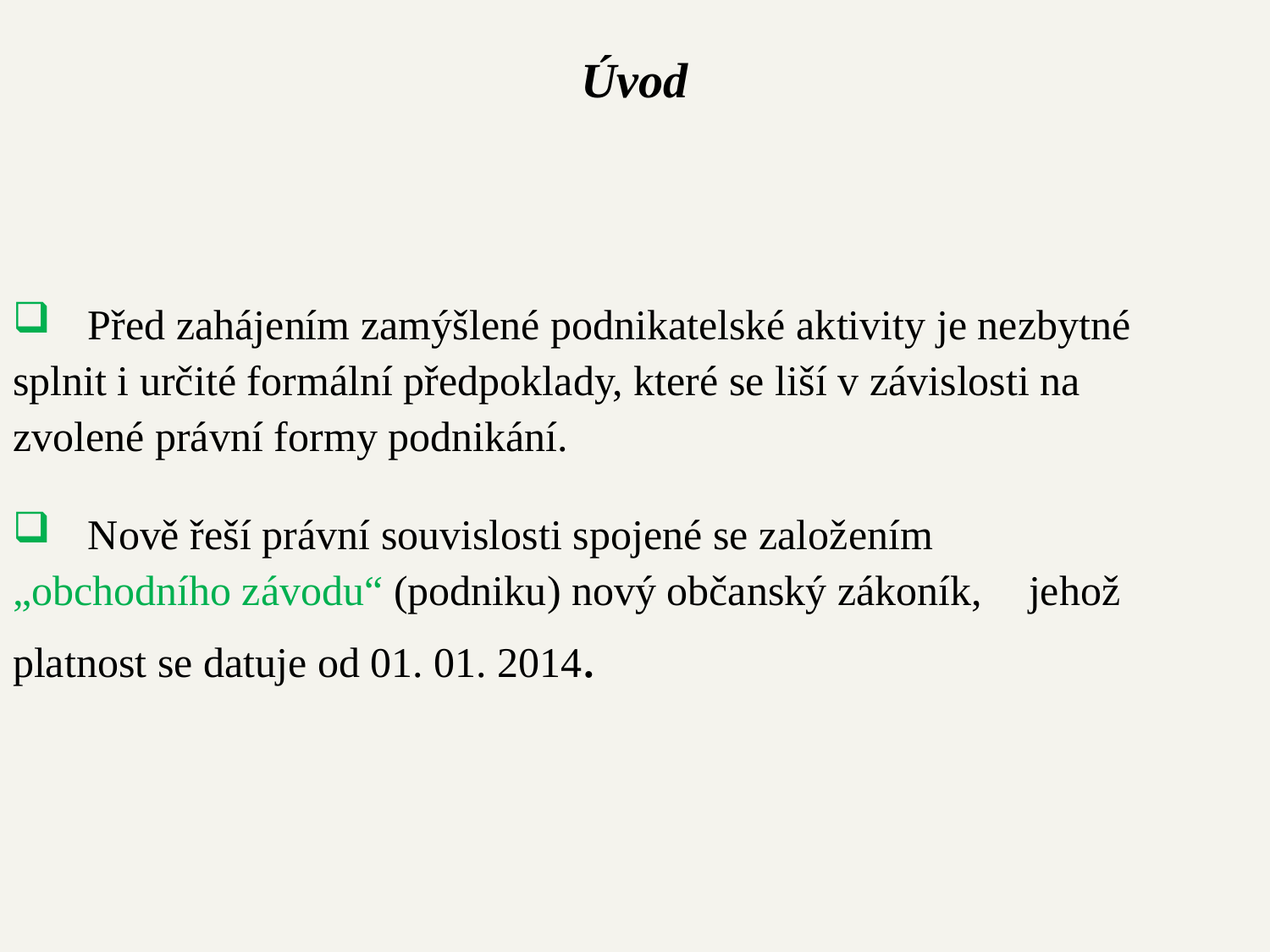

# Úvod

	Před zahájením zamýšlené podnikatelské aktivity je nezbytné 	splnit i určité formální předpoklady, které se liší v závislosti na 	zvolené právní formy podnikání.
	Nově řeší právní souvislosti spojené se založením 	„obchodního závodu“ (podniku) nový občanský zákoník, 	jehož platnost se datuje od 01. 01. 2014.